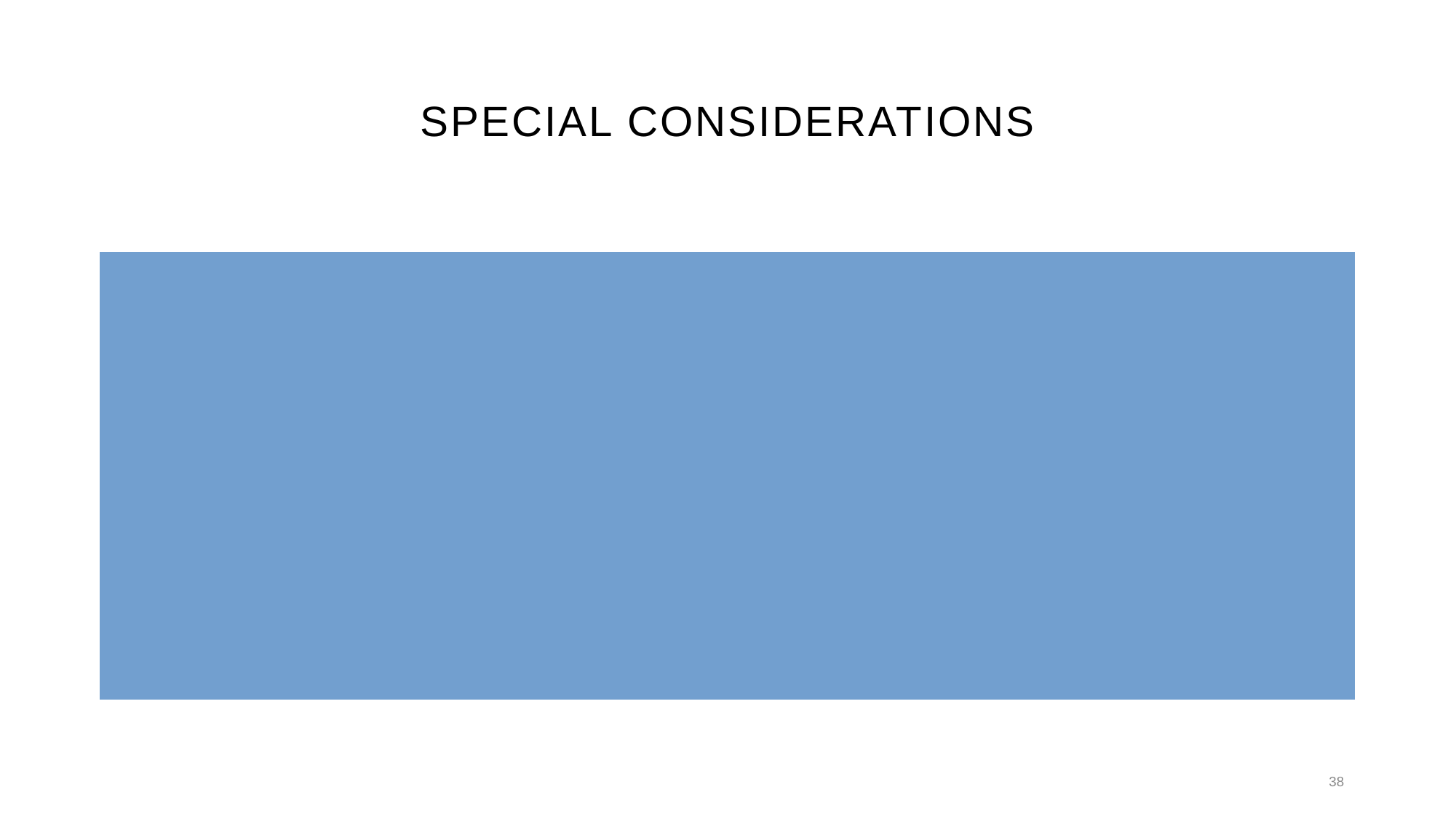

# SPECIAL CONSIDERATIONS
Ethics
Disclosure to patients and families?
Privacy
Consent to record for ambient voice solutions?
Cost
Do you require the cost to be offset by increasing patient volume?
Risk
How much do you have to worry about AI hallucinations?
38